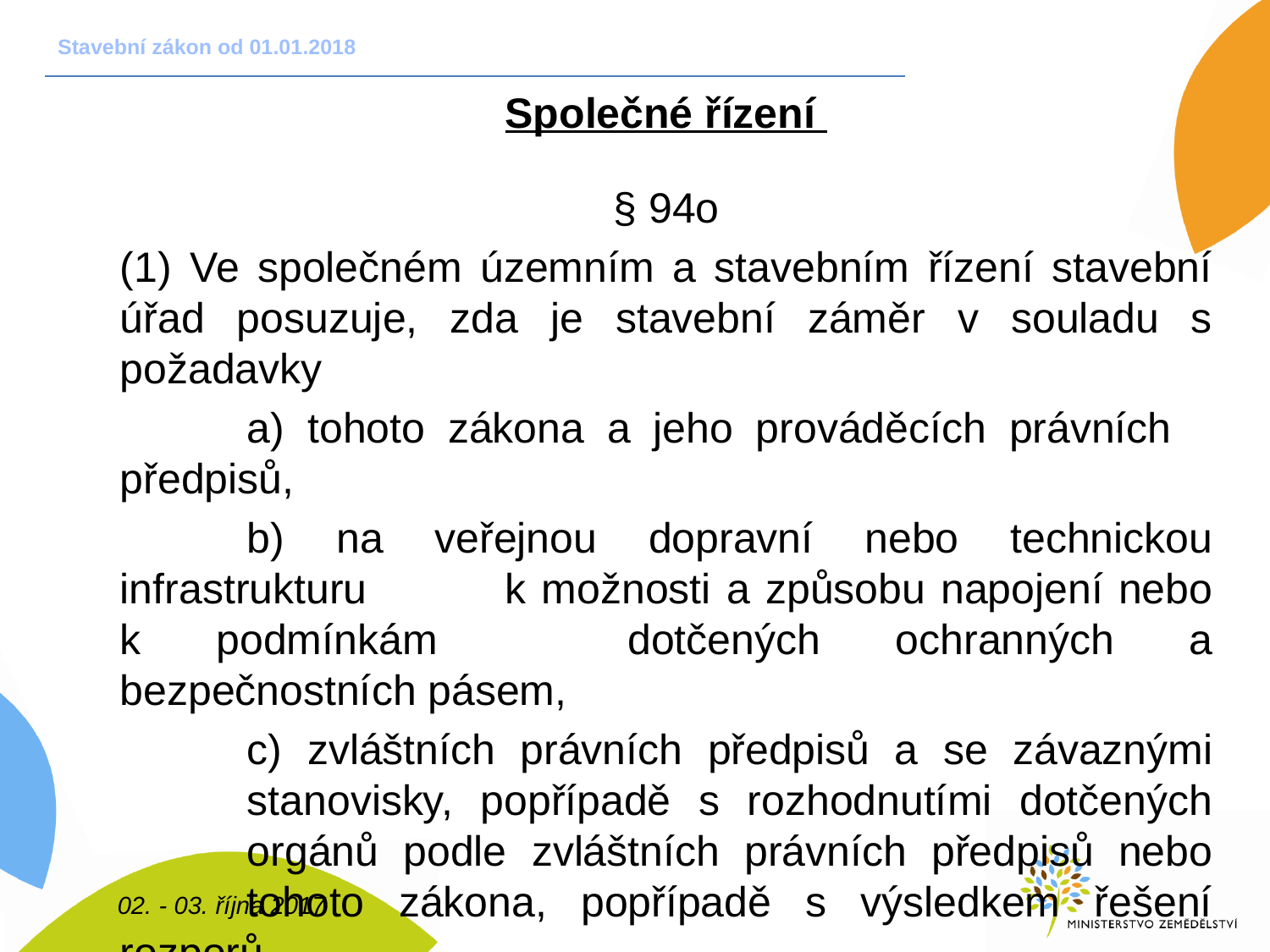

# Stavební zákon od 01.01.2018
Společné řízení

§ 94o
(1) Ve společném územním a stavebním řízení stavební úřad posuzuje, zda je stavební záměr v souladu s požadavky
	a) tohoto zákona a jeho prováděcích právních 	předpisů,
	b) na veřejnou dopravní nebo technickou infrastrukturu 	k možnosti a způsobu napojení nebo k podmínkám 	dotčených ochranných a bezpečnostních pásem,
	c) zvláštních právních předpisů a se závaznými 	stanovisky, popřípadě s rozhodnutími dotčených 	orgánů podle zvláštních právních předpisů nebo 	tohoto zákona, popřípadě s výsledkem řešení rozporů.
02. - 03. října 2017